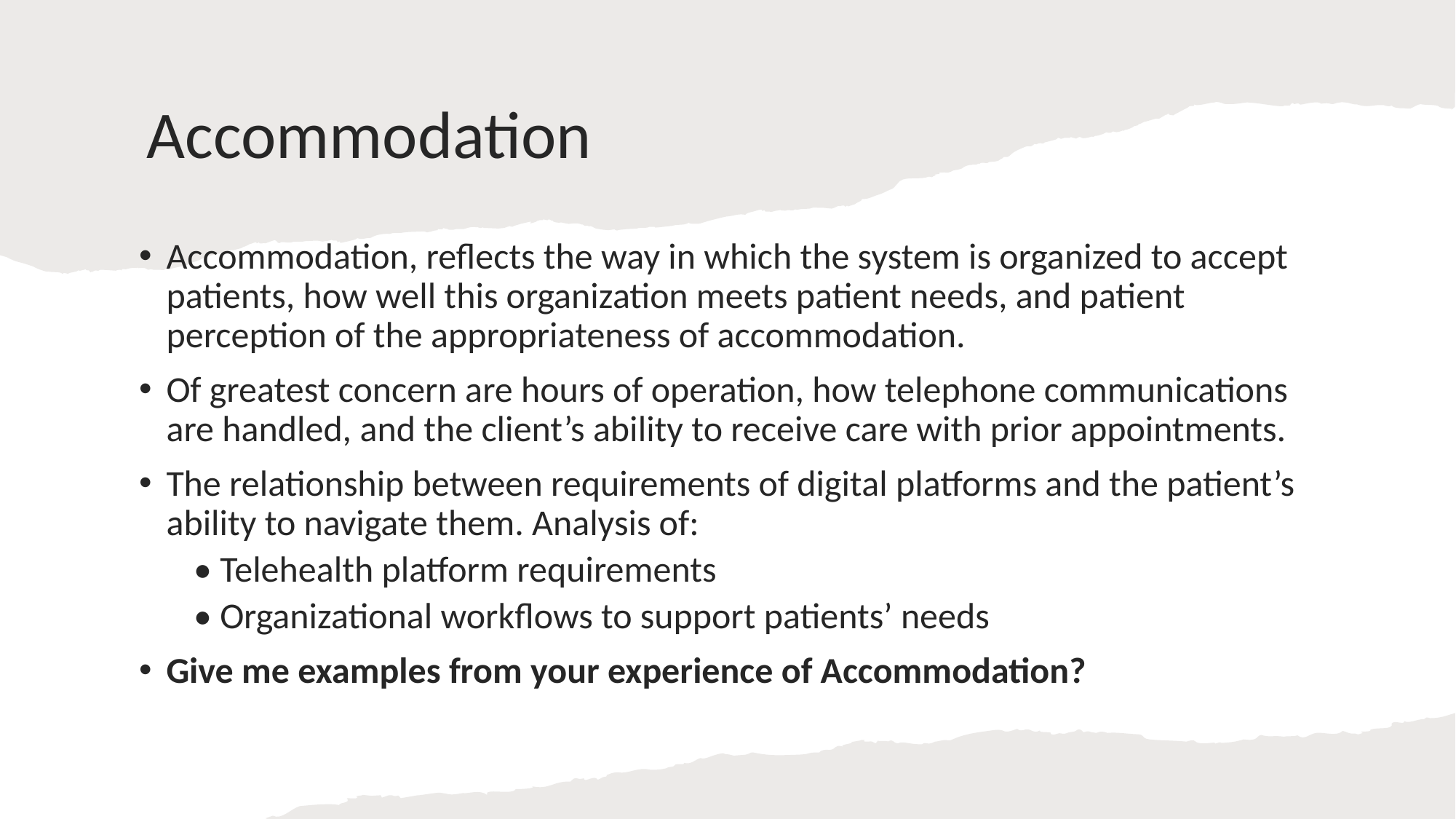

# Accommodation
Accommodation, reflects the way in which the system is organized to accept patients, how well this organization meets patient needs, and patient perception of the appropriateness of accommodation.
Of greatest concern are hours of operation, how telephone communications are handled, and the client’s ability to receive care with prior appointments.
The relationship between requirements of digital platforms and the patient’s ability to navigate them. Analysis of:
• Telehealth platform requirements
• Organizational workflows to support patients’ needs
Give me examples from your experience of Accommodation?